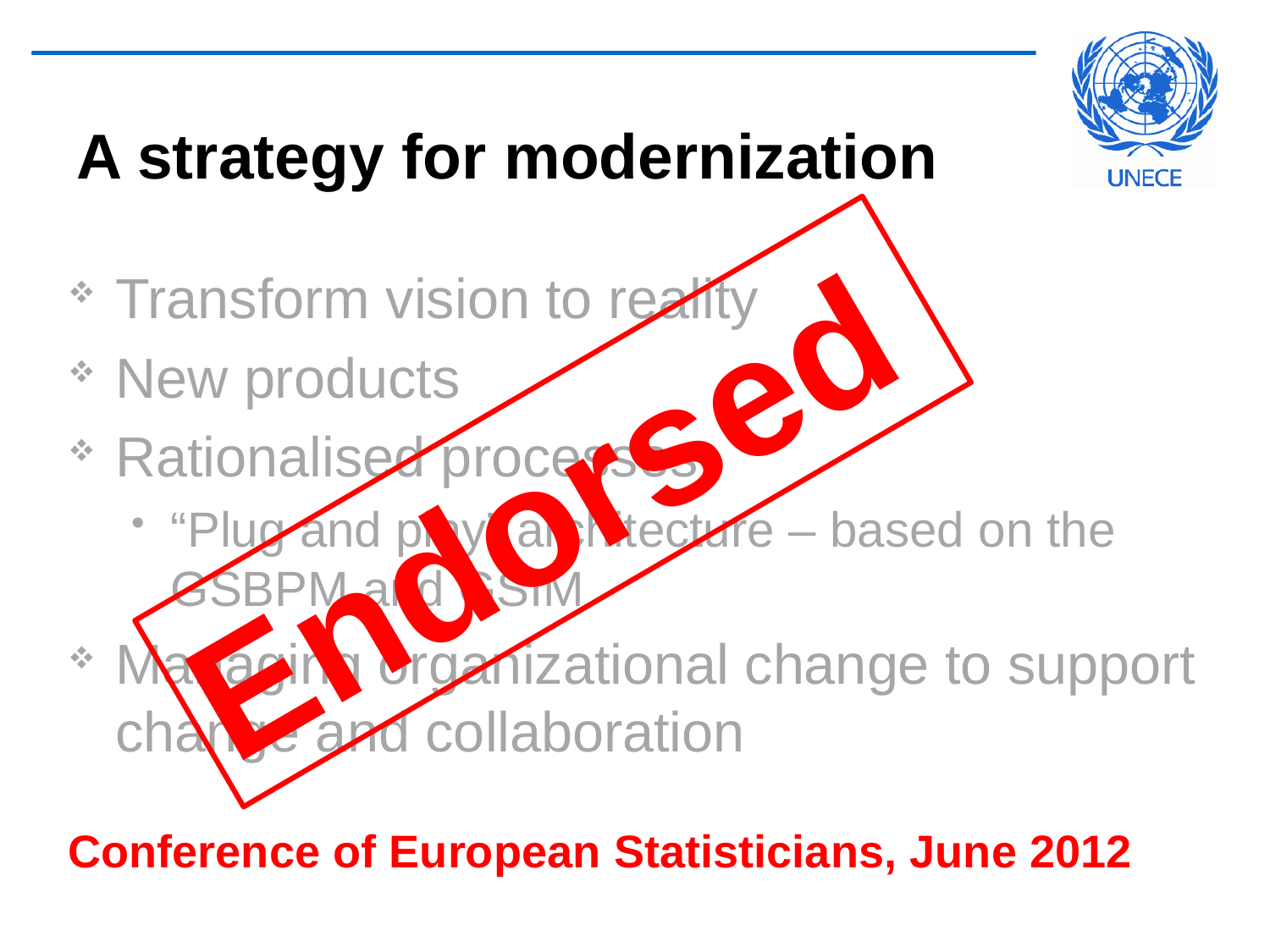

# A strategy for modernization
Transform vision to reality
New products
Rationalised processes
“Plug and play” architecture – based on the GSBPM and GSIM
Managing organizational change to support change and collaboration

Conference of European Statisticians, June 2012
Endorsed